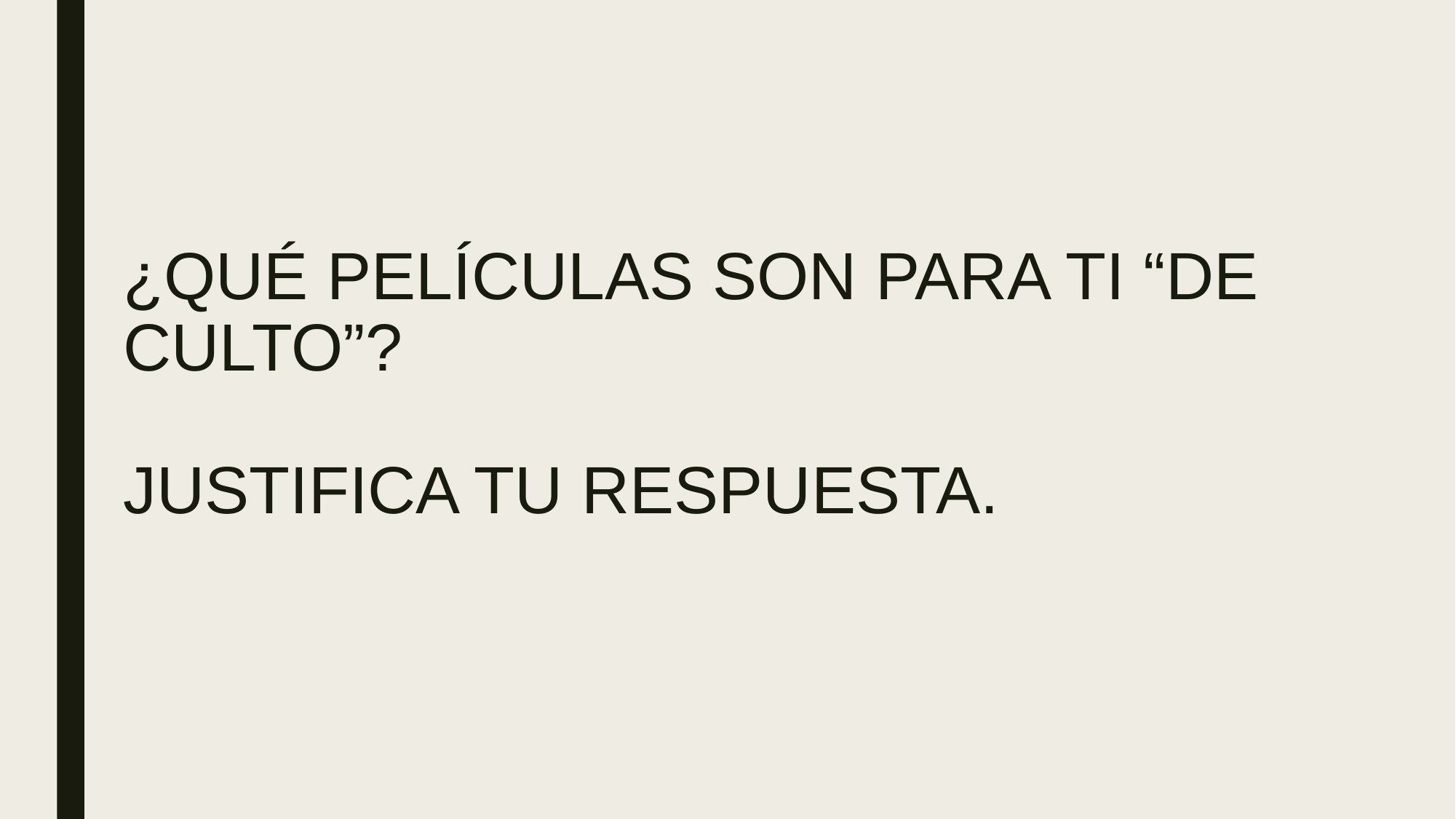

# ¿QUÉ PELÍCULAS SON PARA TI “DE CULTO”? JUSTIFICA TU RESPUESTA.